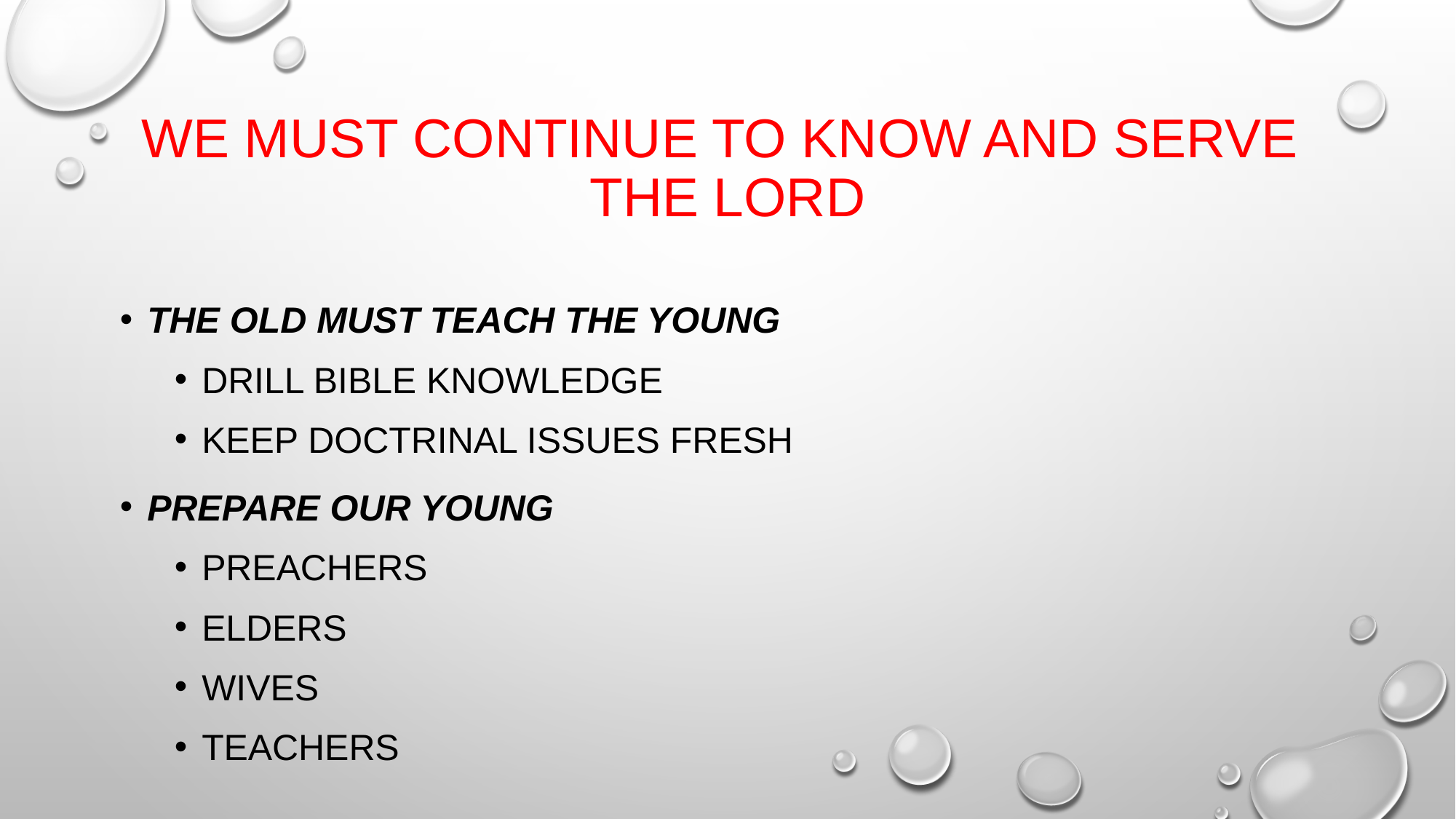

# We must continue to know and serve the lord
The old must teach the young
Drill bible knowledge
keep doctrinal issues fresh
Prepare our young
Preachers
Elders
Wives
Teachers